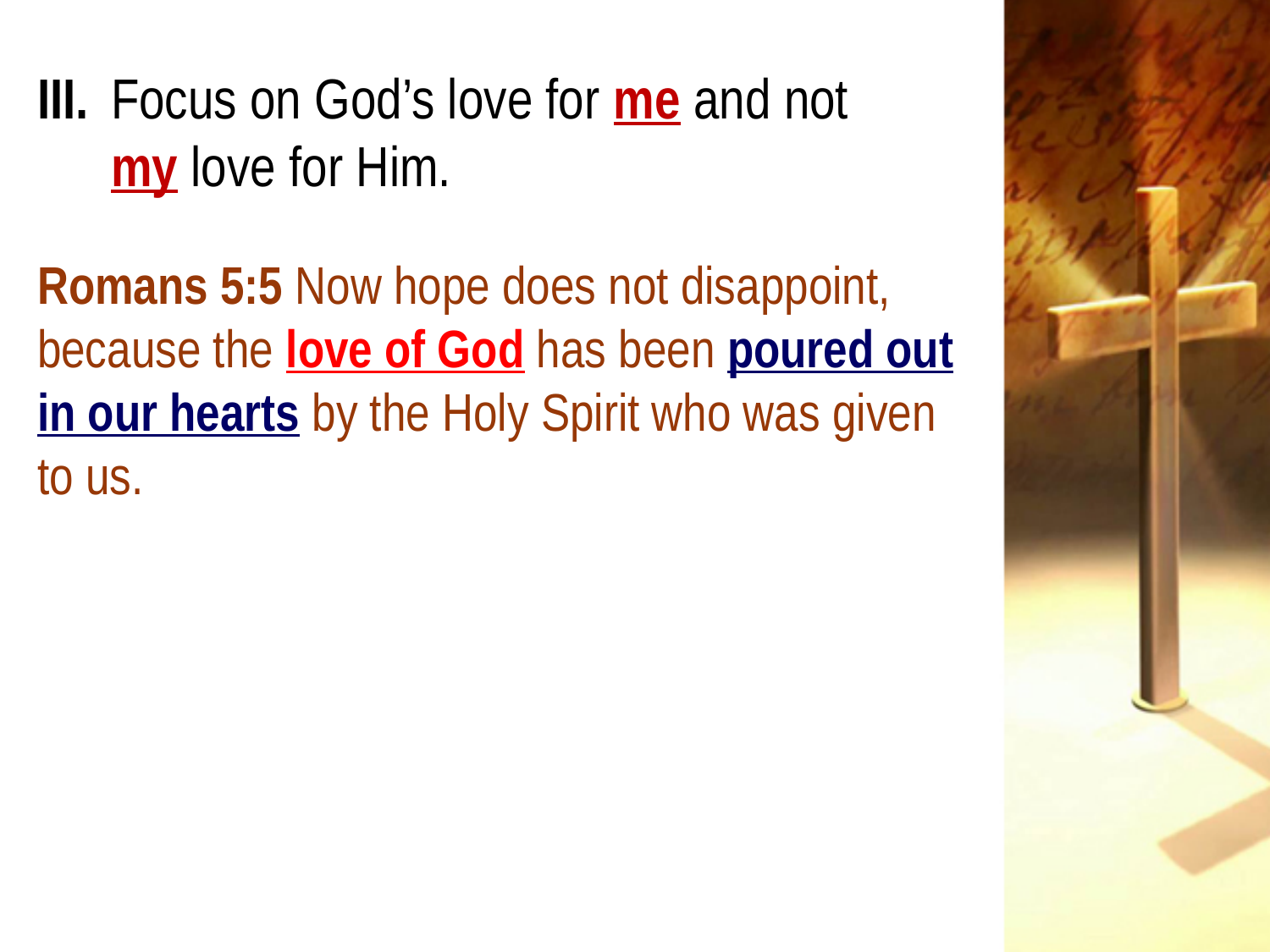

III. 	Focus on God’s love for me and not
		my love for Him.
Romans 5:5 Now hope does not disappoint, because the love of God has been poured out in our hearts by the Holy Spirit who was given to us.